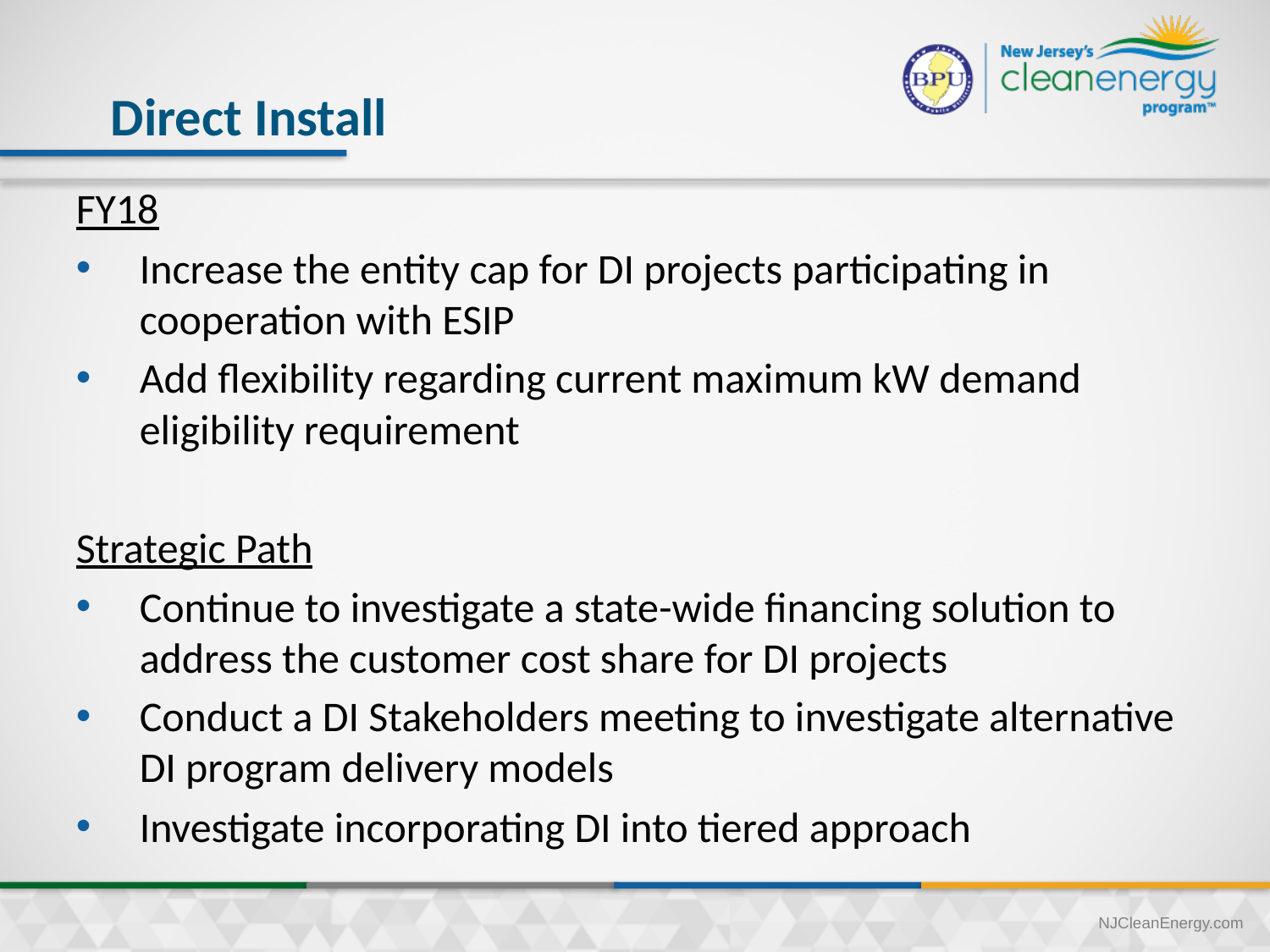

18
# Direct Install
FY18
Increase the entity cap for DI projects participating in cooperation with ESIP
Add flexibility regarding current maximum kW demand eligibility requirement

Strategic Path
Continue to investigate a state-wide financing solution to address the customer cost share for DI projects
Conduct a DI Stakeholders meeting to investigate alternative DI program delivery models
Investigate incorporating DI into tiered approach